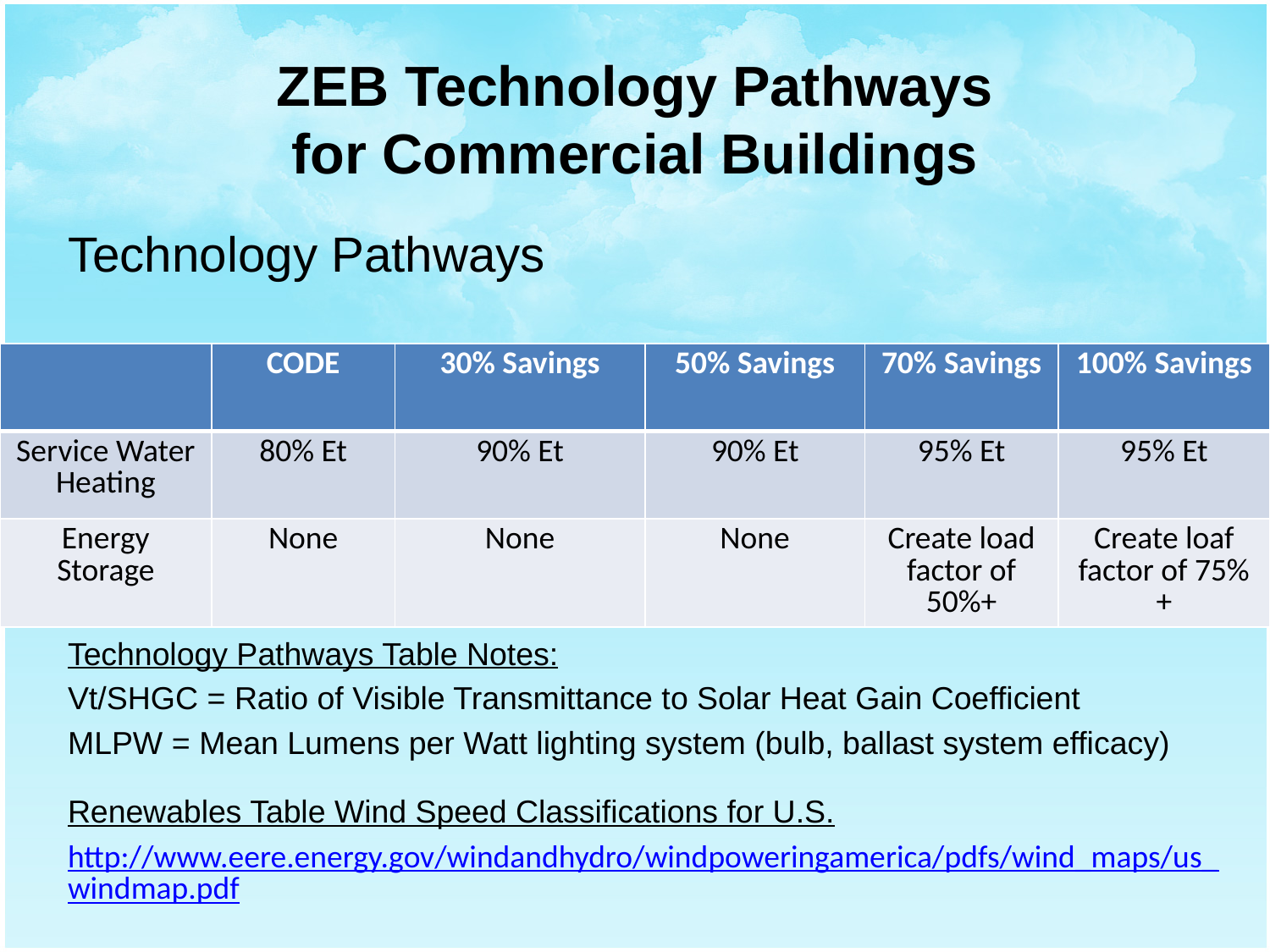

# ZEB Technology Pathways for Commercial Buildings
Technology Pathways

Technology Pathways Table Notes:
Vt/SHGC = Ratio of Visible Transmittance to Solar Heat Gain Coefficient
MLPW = Mean Lumens per Watt lighting system (bulb, ballast system efficacy)

Renewables Table Wind Speed Classifications for U.S.
http://www.eere.energy.gov/windandhydro/windpoweringamerica/pdfs/wind_maps/us_windmap.pdf

|  | CODE | 30% Savings | 50% Savings | 70% Savings | 100% Savings |
| --- | --- | --- | --- | --- | --- |
| Service Water Heating | 80% Et | 90% Et | 90% Et | 95% Et | 95% Et |
| Energy Storage | None | None | None | Create load factor of 50%+ | Create loaf factor of 75%+ |